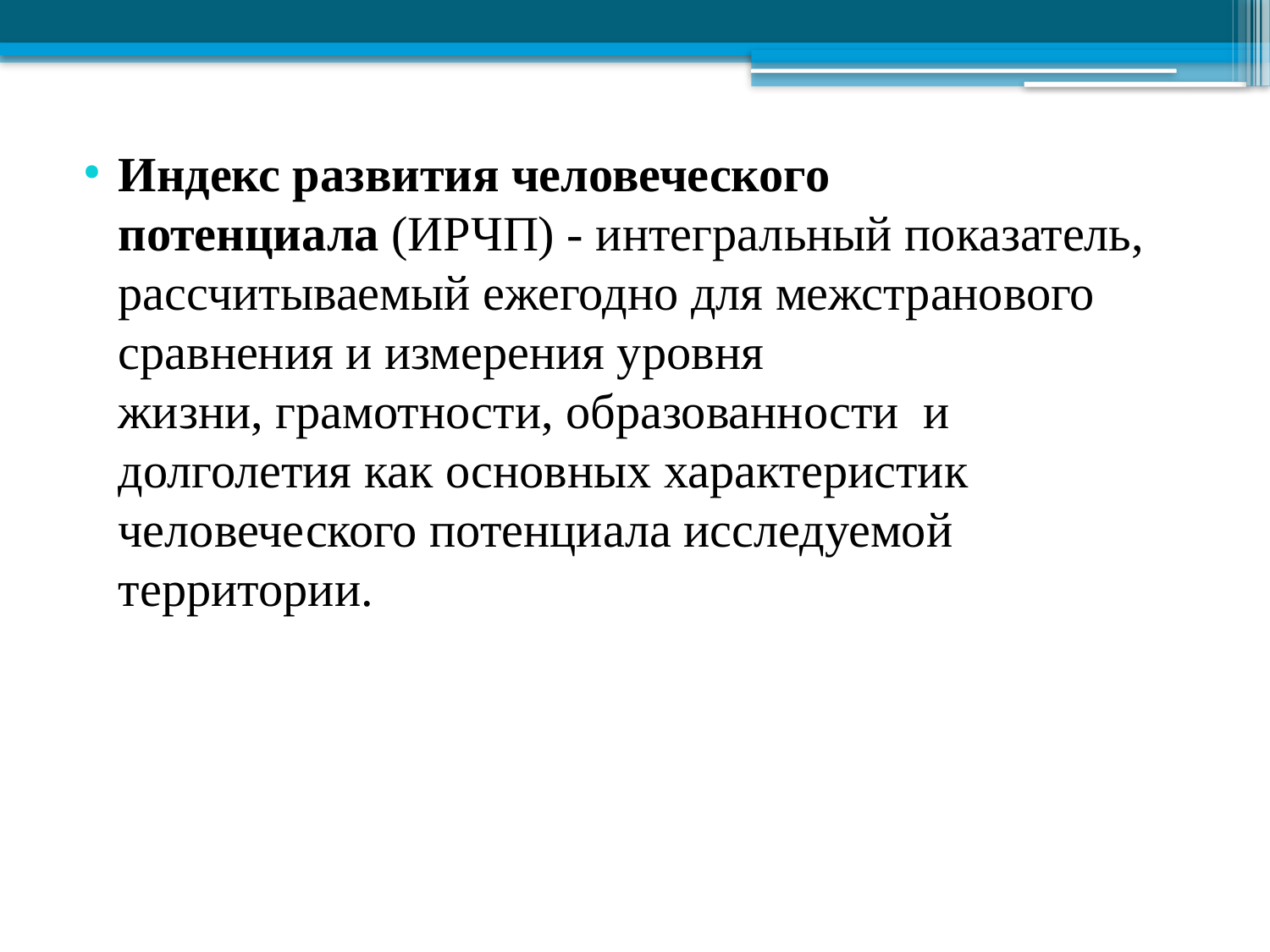

Индекс развития человеческого потенциала (ИРЧП) - интегральный показатель, рассчитываемый ежегодно для межстранового сравнения и измерения уровня жизни, грамотности, образованности  и долголетия как основных характеристик человеческого потенциала исследуемой территории.